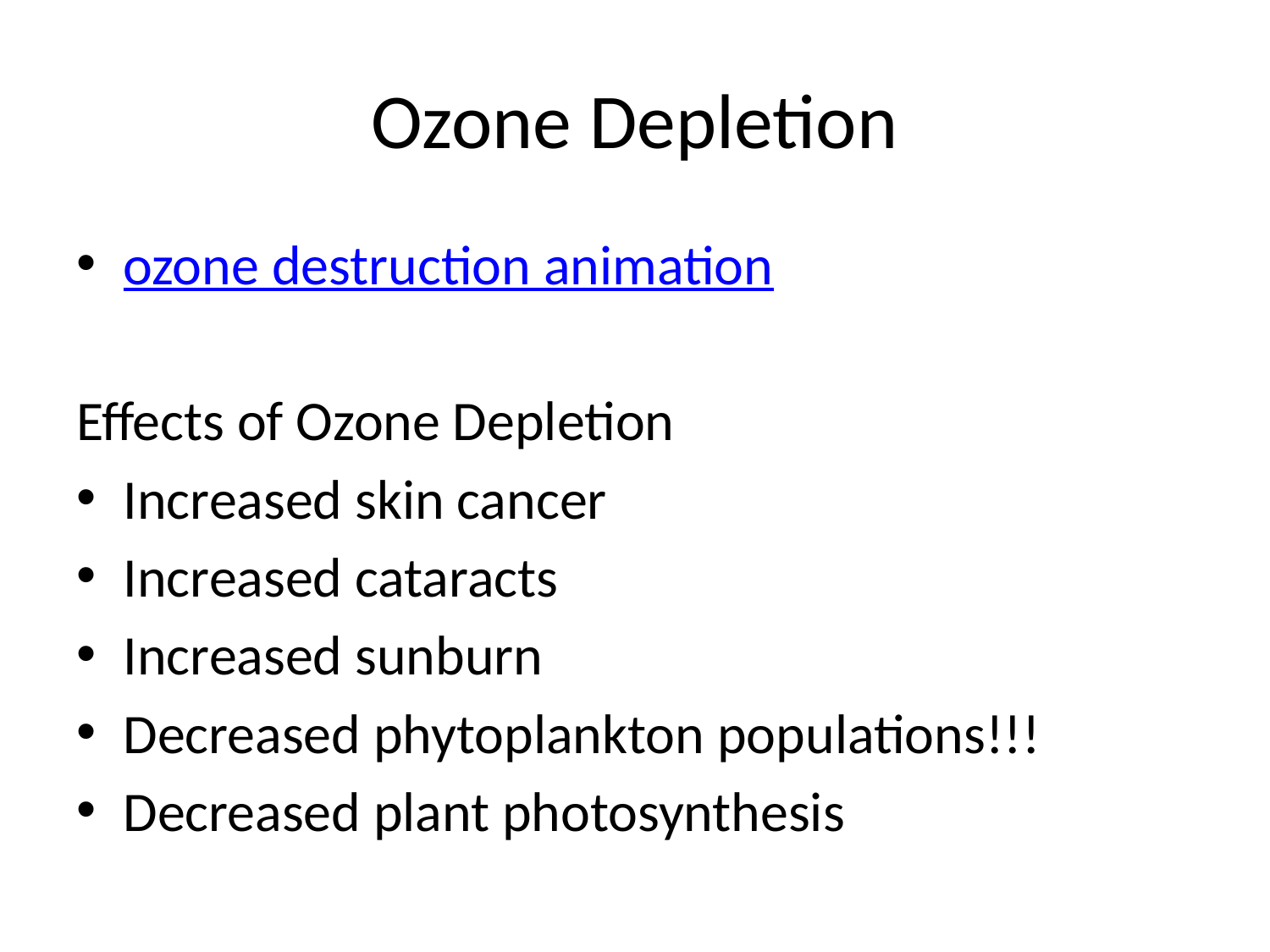

# Ozone Depletion
ozone destruction animation

Effects of Ozone Depletion
Increased skin cancer
Increased cataracts
Increased sunburn
Decreased phytoplankton populations!!!
Decreased plant photosynthesis